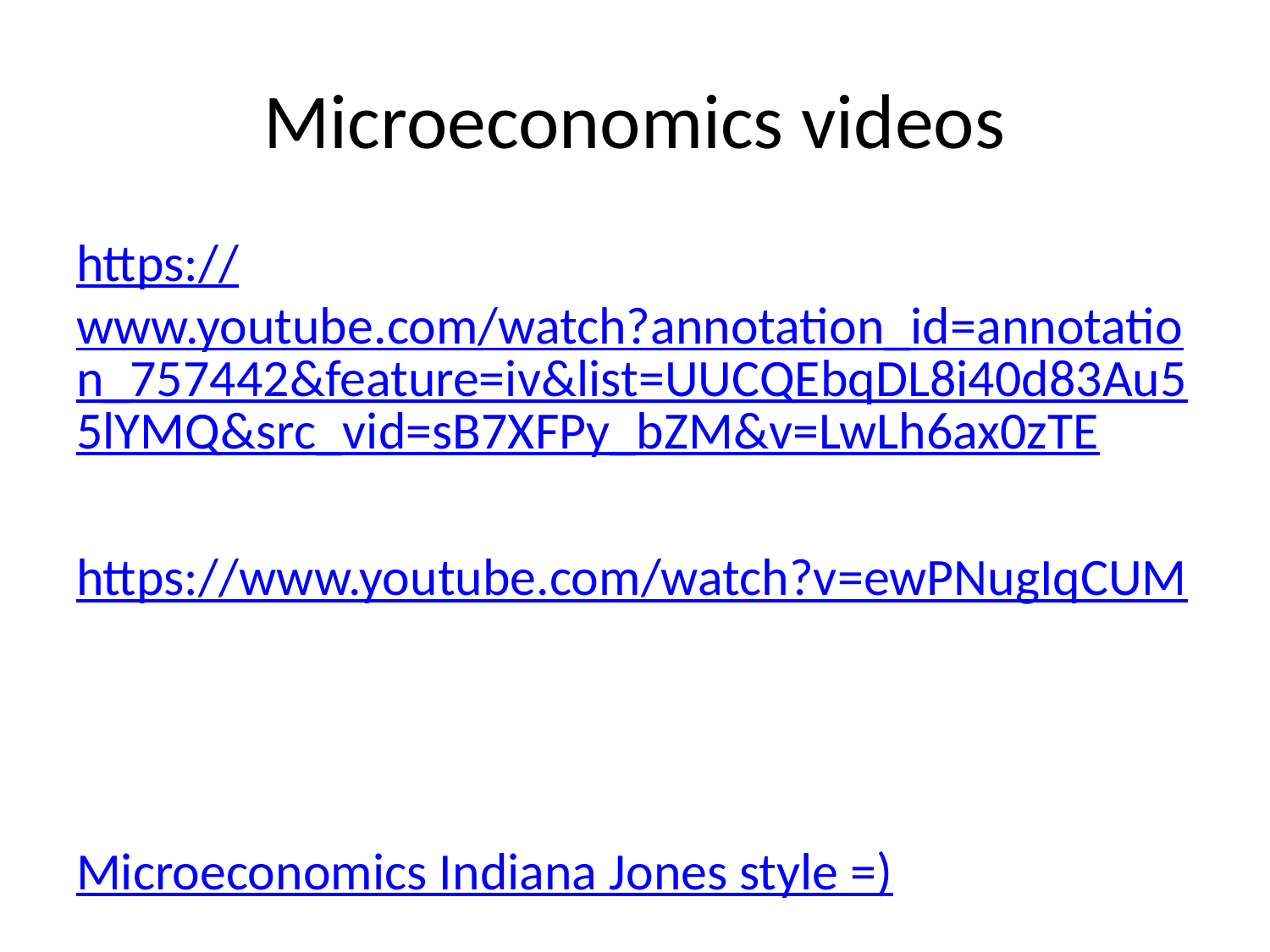

# Microeconomics videos
https://www.youtube.com/watch?annotation_id=annotation_757442&feature=iv&list=UUCQEbqDL8i40d83Au55lYMQ&src_vid=sB7XFPy_bZM&v=LwLh6ax0zTE

https://www.youtube.com/watch?v=ewPNugIqCUM

Microeconomics Indiana Jones style =)